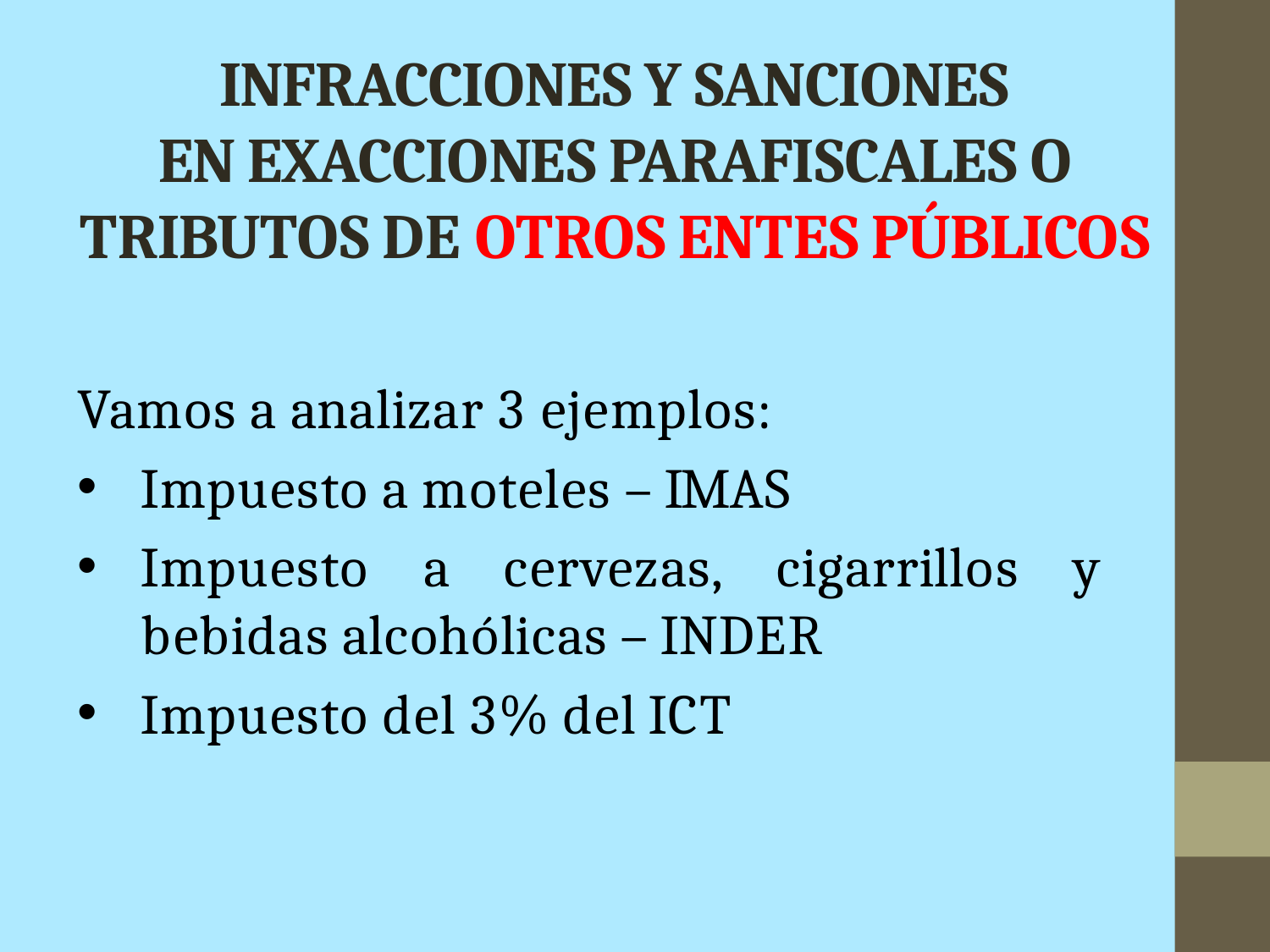

# INFRACCIONES Y SANCIONES EN EXACCIONES PARAFISCALES O TRIBUTOS DE OTROS ENTES PÚBLICOS
Vamos a analizar 3 ejemplos:
Impuesto a moteles – IMAS
Impuesto a cervezas, cigarrillos y bebidas alcohólicas – INDER
Impuesto del 3% del ICT